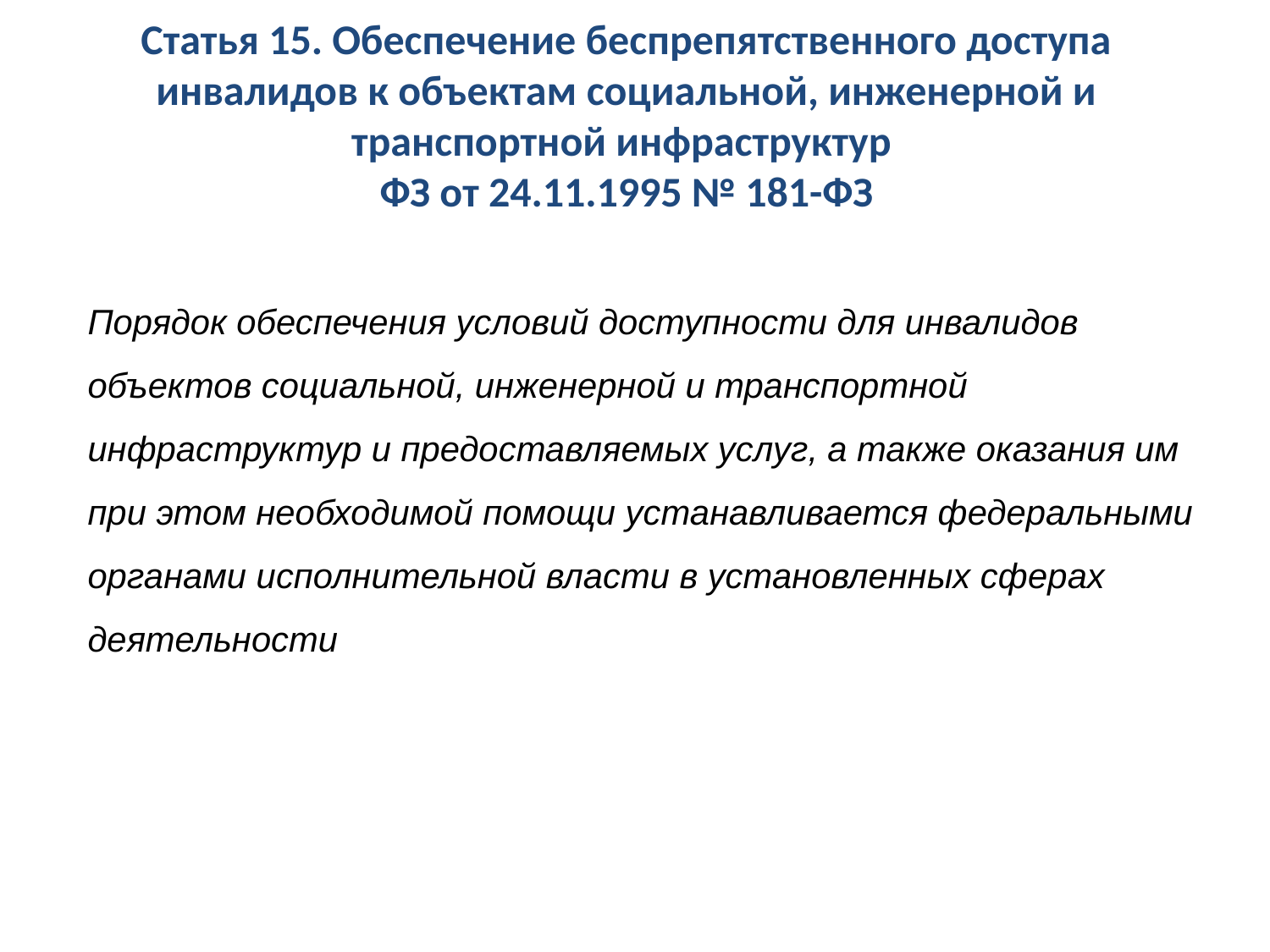

# Статья 15. Обеспечение беспрепятственного доступа инвалидов к объектам социальной, инженерной и транспортной инфраструктур  ФЗ от 24.11.1995 № 181-ФЗ

Порядок обеспечения условий доступности для инвалидов объектов социальной, инженерной и транспортной инфраструктур и предоставляемых услуг, а также оказания им при этом необходимой помощи устанавливается федеральными органами исполнительной власти в установленных сферах деятельности